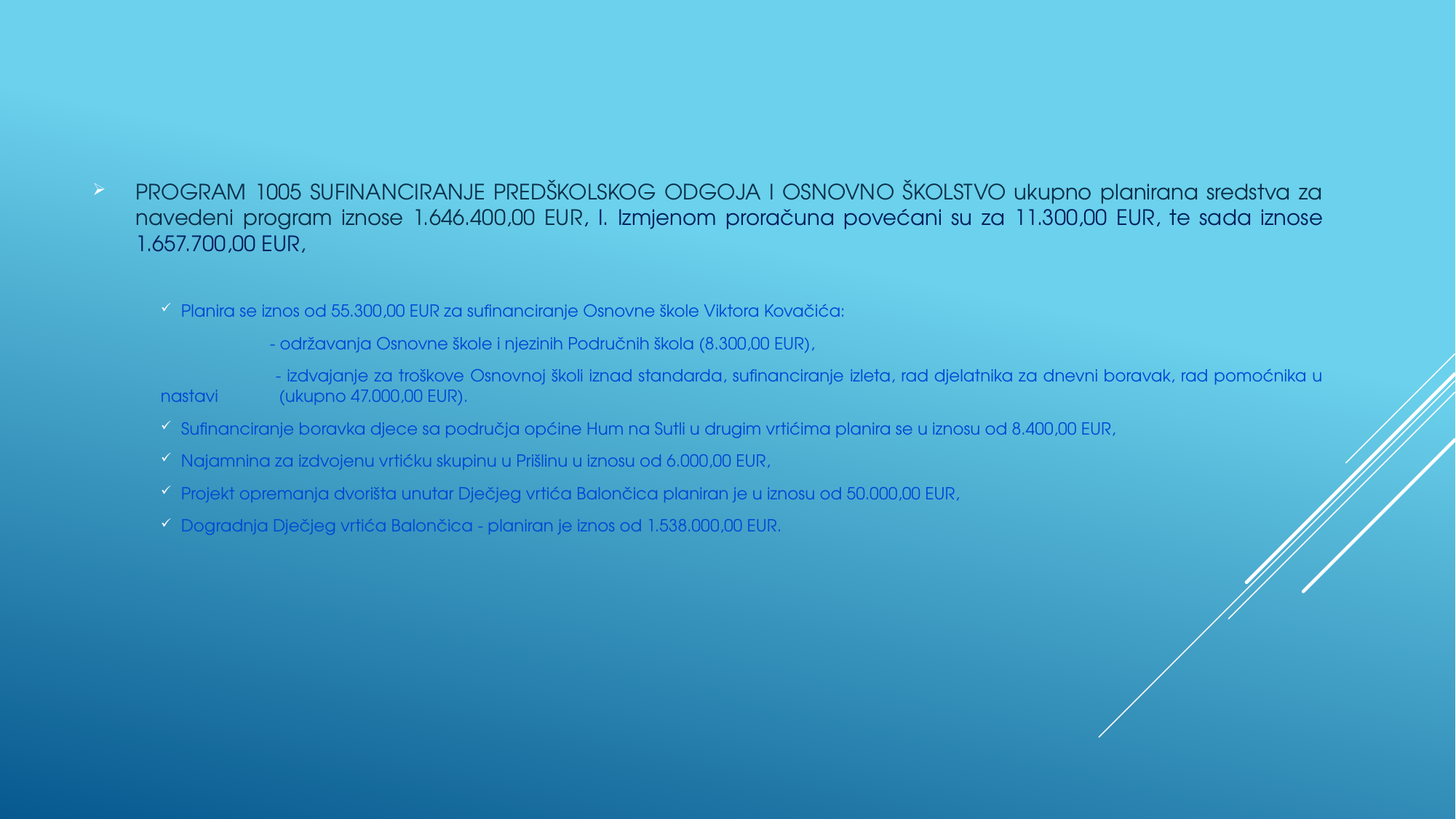

PROGRAM 1005 SUFINANCIRANJE PREDŠKOLSKOG ODGOJA I OSNOVNO ŠKOLSTVO ukupno planirana sredstva za navedeni program iznose 1.646.400,00 EUR, I. Izmjenom proračuna povećani su za 11.300,00 EUR, te sada iznose 1.657.700,00 EUR,

Planira se iznos od 55.300,00 EUR za sufinanciranje Osnovne škole Viktora Kovačića:
	- održavanja Osnovne škole i njezinih Područnih škola (8.300,00 EUR),
	 - izdvajanje za troškove Osnovnoj školi iznad standarda, sufinanciranje izleta, rad djelatnika za dnevni boravak, rad pomoćnika u nastavi  	  (ukupno 47.000,00 EUR).
Sufinanciranje boravka djece sa područja općine Hum na Sutli u drugim vrtićima planira se u iznosu od 8.400,00 EUR,
Najamnina za izdvojenu vrtićku skupinu u Prišlinu u iznosu od 6.000,00 EUR,
Projekt opremanja dvorišta unutar Dječjeg vrtića Balončica planiran je u iznosu od 50.000,00 EUR,
Dogradnja Dječjeg vrtića Balončica - planiran je iznos od 1.538.000,00 EUR.